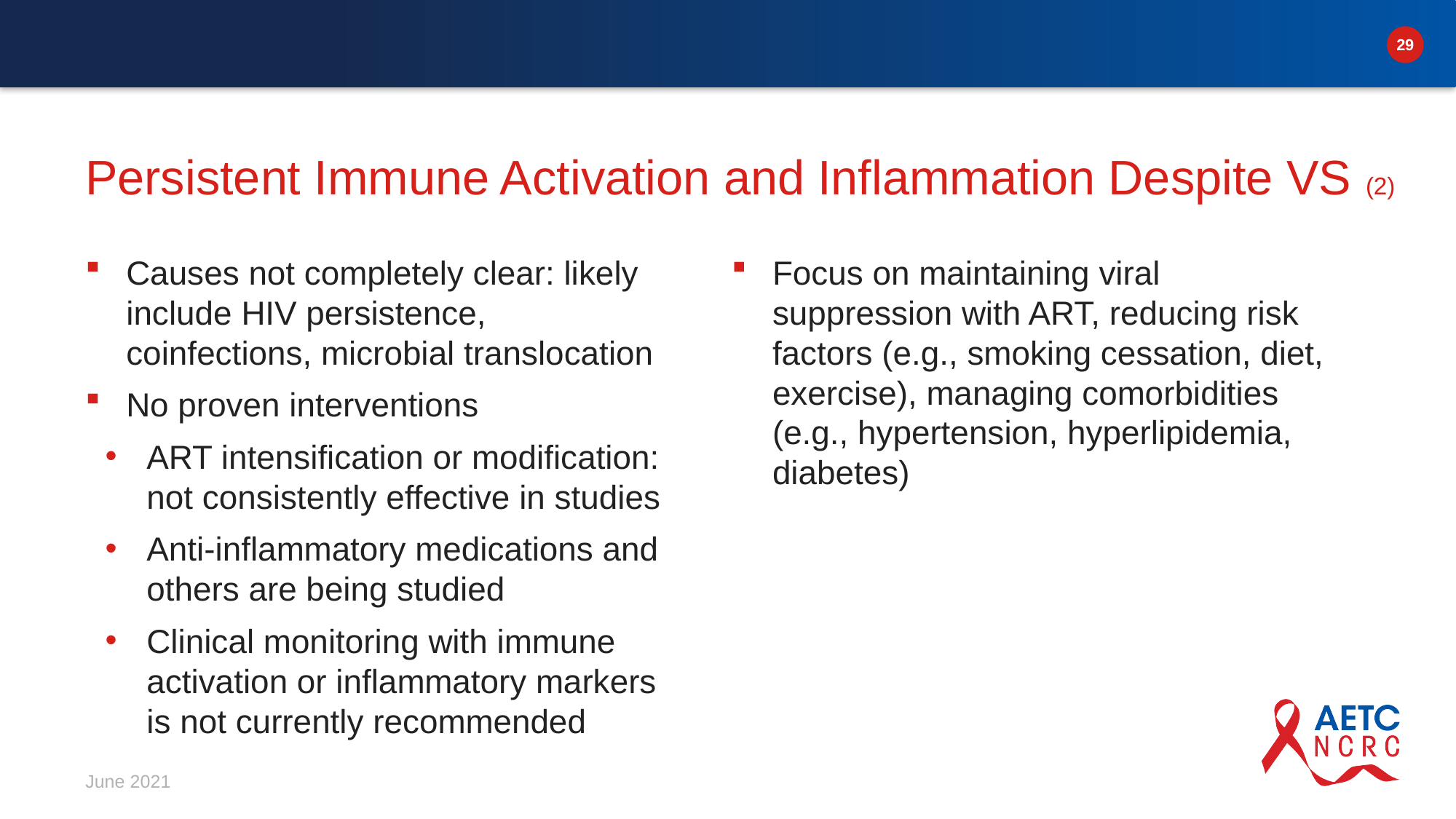

# Persistent Immune Activation and Inflammation Despite VS (2)
Causes not completely clear: likely include HIV persistence, coinfections, microbial translocation
No proven interventions
ART intensification or modification: not consistently effective in studies
Anti-inflammatory medications and others are being studied
Clinical monitoring with immune activation or inflammatory markers is not currently recommended
Focus on maintaining viral suppression with ART, reducing risk factors (e.g., smoking cessation, diet, exercise), managing comorbidities (e.g., hypertension, hyperlipidemia, diabetes)

June 2021